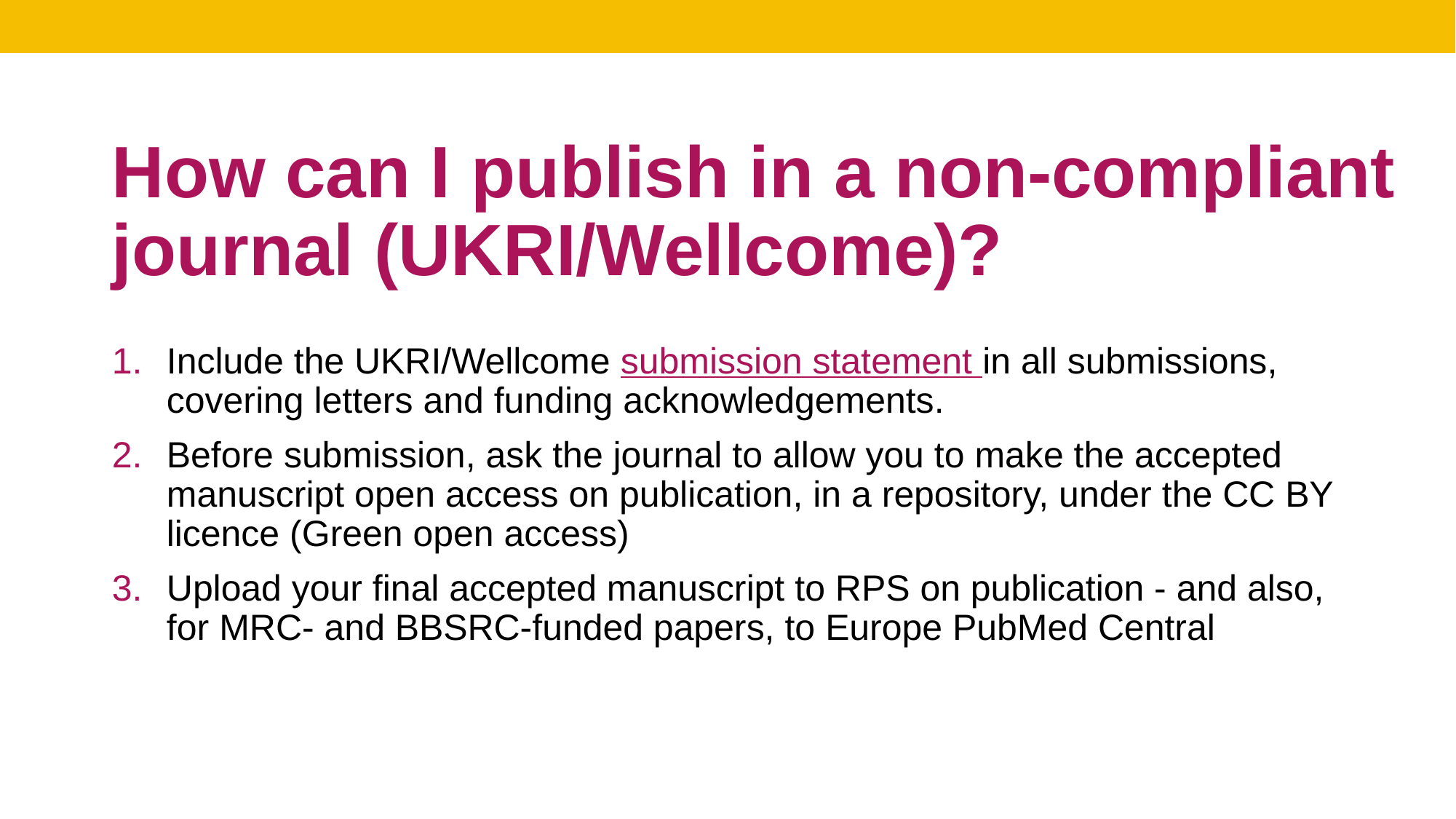

# How can I publish in a non-compliant journal (UKRI/Wellcome)?
Include the UKRI/Wellcome submission statement in all submissions, covering letters and funding acknowledgements.
Before submission, ask the journal to allow you to make the accepted manuscript open access on publication, in a repository, under the CC BY licence (Green open access)
Upload your final accepted manuscript to RPS on publication - and also, for MRC- and BBSRC-funded papers, to Europe PubMed Central